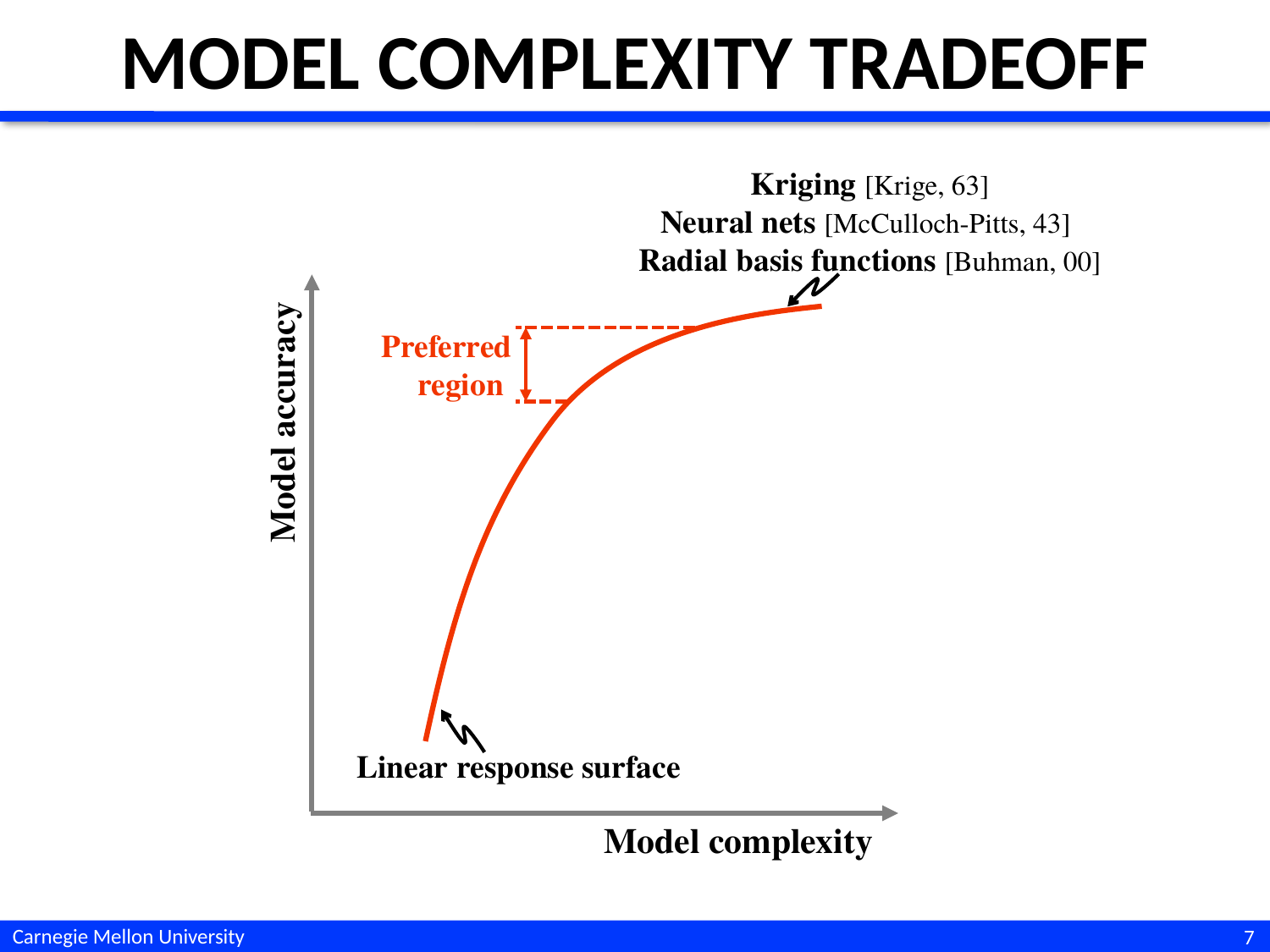

# Model complexity tradeoff
Kriging [Krige, 63]
Neural nets [McCulloch-Pitts, 43]
Radial basis functions [Buhman, 00]

Model accuracy
Linear response surface
Model complexity
Preferred region